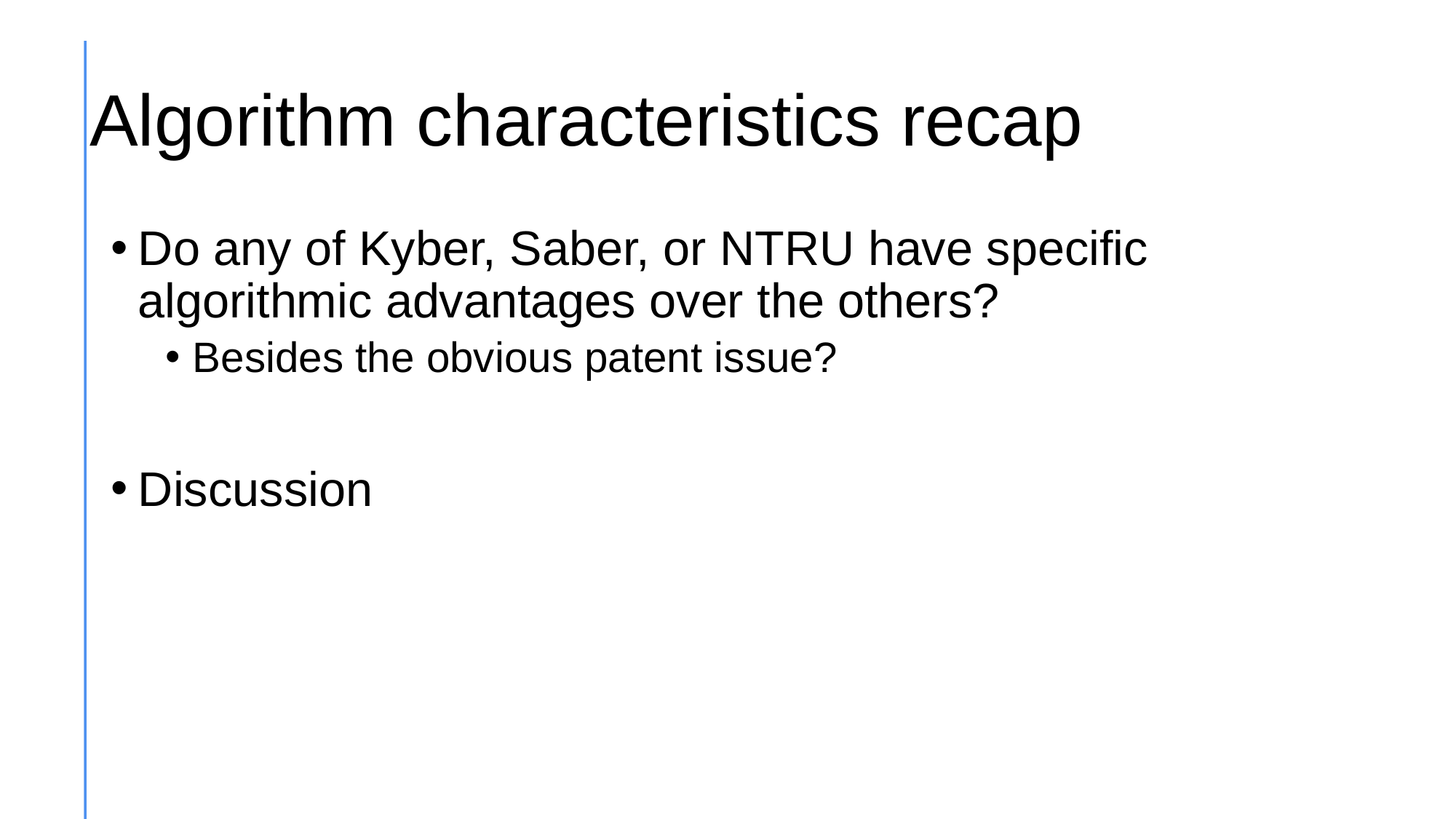

# Algorithm characteristics recap
Do any of Kyber, Saber, or NTRU have specific algorithmic advantages over the others?
Besides the obvious patent issue?

Discussion